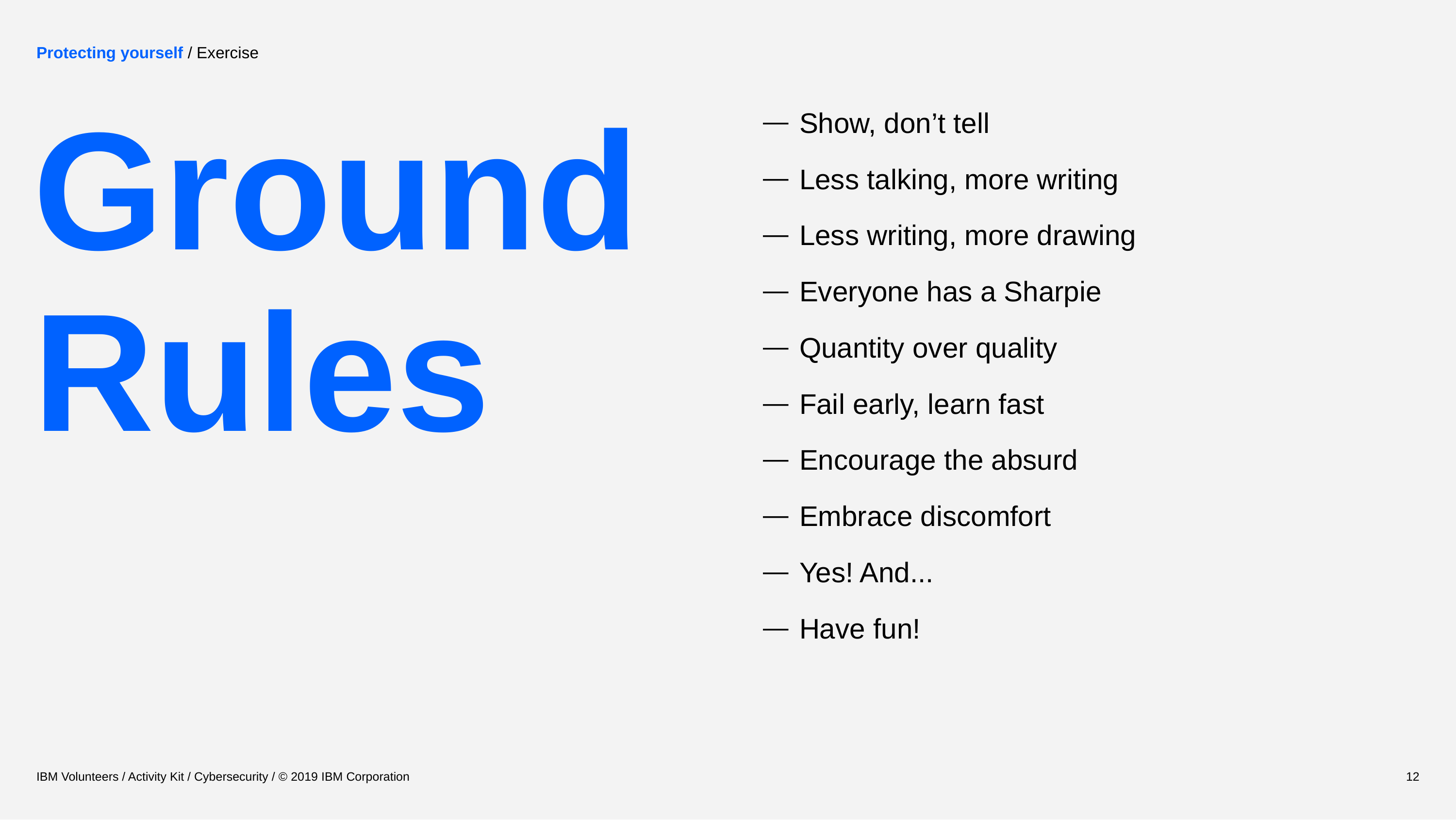

Protecting yourself / Exercise
# Ground Rules
Show, don’t tell
Less talking, more writing
Less writing, more drawing
Everyone has a Sharpie
Quantity over quality
Fail early, learn fast
Encourage the absurd
Embrace discomfort
Yes! And...
Have fun!
IBM Volunteers / Activity Kit / Cybersecurity / © 2019 IBM Corporation
12